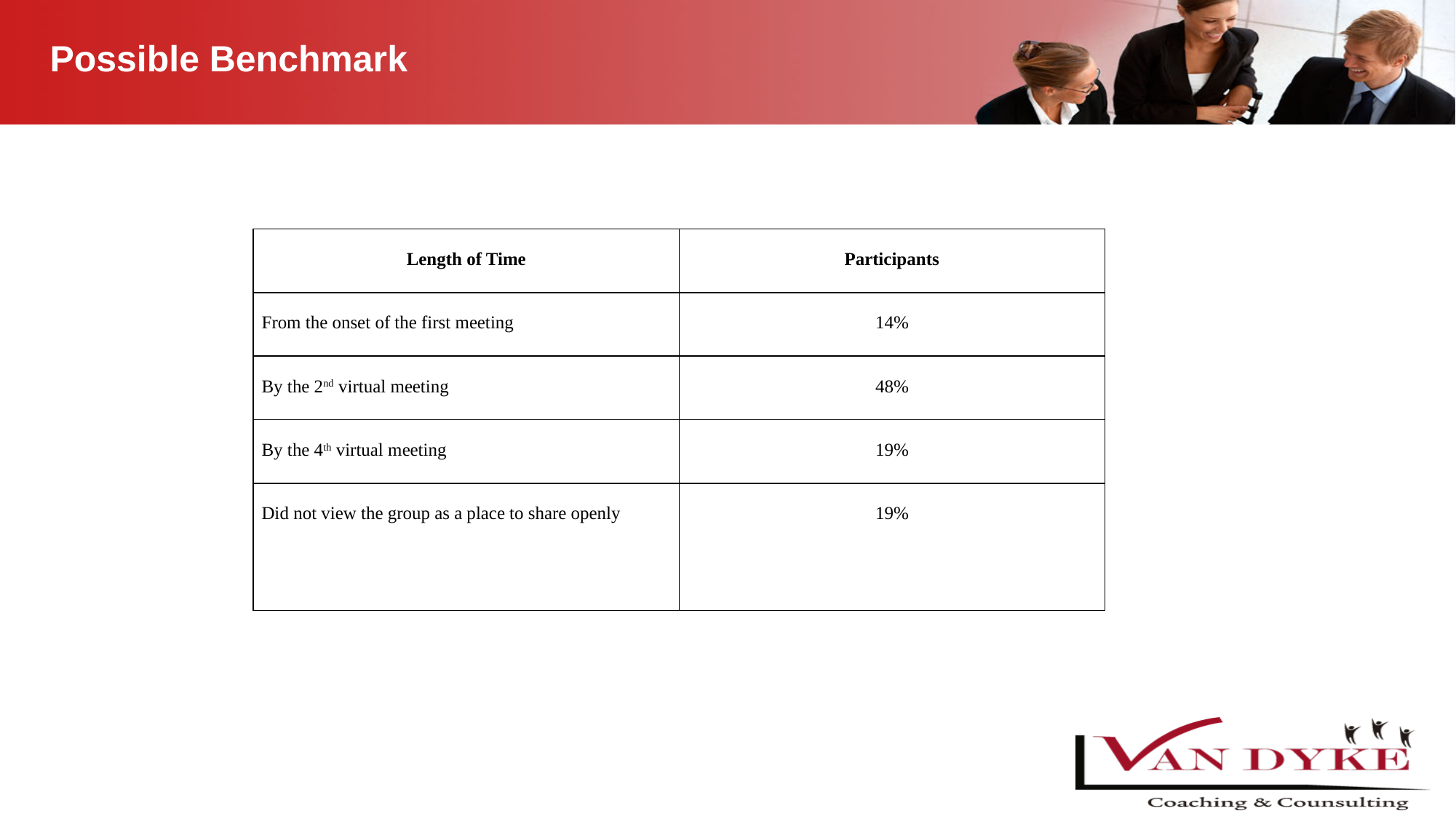

# Possible Benchmark
| Length of Time | Participants |
| --- | --- |
| From the onset of the first meeting | 14% |
| By the 2nd virtual meeting | 48% |
| By the 4th virtual meeting | 19% |
| Did not view the group as a place to share openly | 19% |